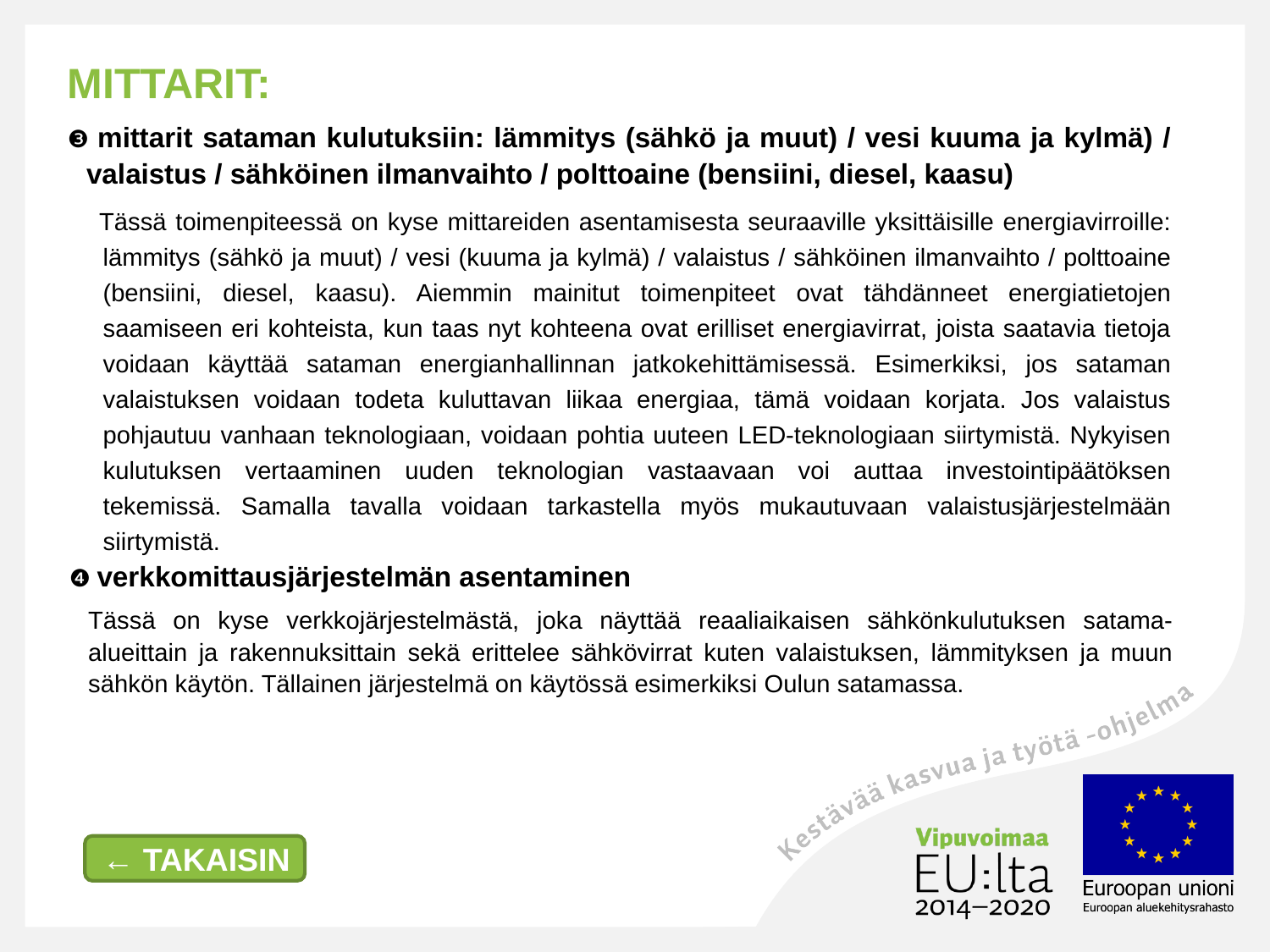

MITTARIT:
❸ mittarit sataman kulutuksiin: lämmitys (sähkö ja muut) / vesi kuuma ja kylmä) / valaistus / sähköinen ilmanvaihto / polttoaine (bensiini, diesel, kaasu)
Tässä toimenpiteessä on kyse mittareiden asentamisesta seuraaville yksittäisille energiavirroille: lämmitys (sähkö ja muut) / vesi (kuuma ja kylmä) / valaistus / sähköinen ilmanvaihto / polttoaine (bensiini, diesel, kaasu). Aiemmin mainitut toimenpiteet ovat tähdänneet energiatietojen saamiseen eri kohteista, kun taas nyt kohteena ovat erilliset energiavirrat, joista saatavia tietoja voidaan käyttää sataman energianhallinnan jatkokehittämisessä. Esimerkiksi, jos sataman valaistuksen voidaan todeta kuluttavan liikaa energiaa, tämä voidaan korjata. Jos valaistus pohjautuu vanhaan teknologiaan, voidaan pohtia uuteen LED-teknologiaan siirtymistä. Nykyisen kulutuksen vertaaminen uuden teknologian vastaavaan voi auttaa investointipäätöksen tekemissä. Samalla tavalla voidaan tarkastella myös mukautuvaan valaistusjärjestelmään siirtymistä.

❹ verkkomittausjärjestelmän asentaminen
	Tässä on kyse verkkojärjestelmästä, joka näyttää reaaliaikaisen sähkönkulutuksen satama-alueittain ja rakennuksittain sekä erittelee sähkövirrat kuten valaistuksen, lämmityksen ja muun sähkön käytön. Tällainen järjestelmä on käytössä esimerkiksi Oulun satamassa.
← TAKAISIN